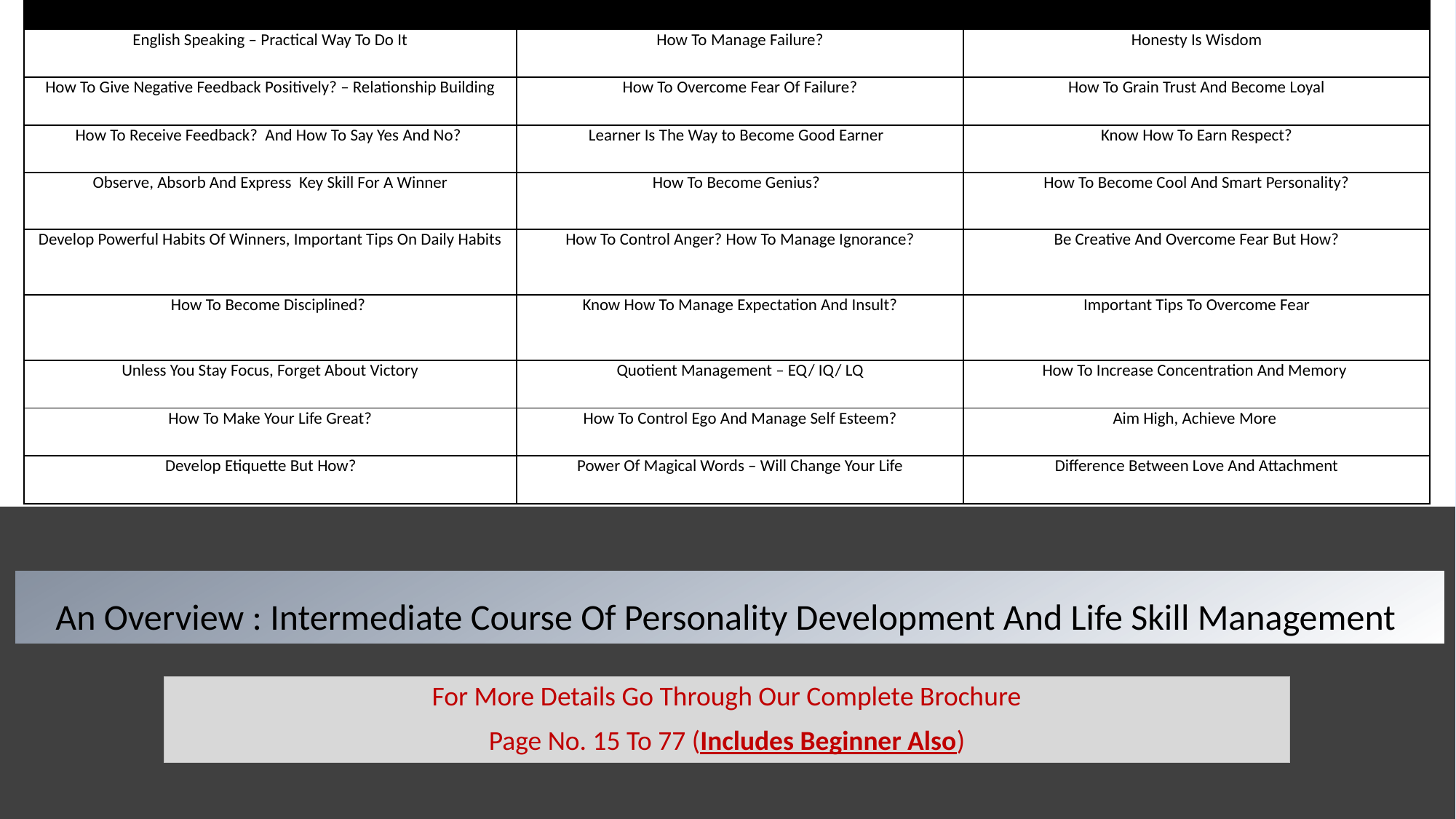

|  |  |  |
| --- | --- | --- |
| English Speaking – Practical Way To Do It | How To Manage Failure? | Honesty Is Wisdom |
| How To Give Negative Feedback Positively? – Relationship Building | How To Overcome Fear Of Failure? | How To Grain Trust And Become Loyal |
| How To Receive Feedback? And How To Say Yes And No? | Learner Is The Way to Become Good Earner | Know How To Earn Respect? |
| Observe, Absorb And Express Key Skill For A Winner | How To Become Genius? | How To Become Cool And Smart Personality? |
| Develop Powerful Habits Of Winners, Important Tips On Daily Habits | How To Control Anger? How To Manage Ignorance? | Be Creative And Overcome Fear But How? |
| How To Become Disciplined? | Know How To Manage Expectation And Insult? | Important Tips To Overcome Fear |
| Unless You Stay Focus, Forget About Victory | Quotient Management – EQ/ IQ/ LQ | How To Increase Concentration And Memory |
| How To Make Your Life Great? | How To Control Ego And Manage Self Esteem? | Aim High, Achieve More |
| Develop Etiquette But How? | Power Of Magical Words – Will Change Your Life | Difference Between Love And Attachment |

# An Overview : Intermediate Course Of Personality Development And Life Skill Management
For More Details Go Through Our Complete Brochure
Page No. 15 To 77 (Includes Beginner Also)